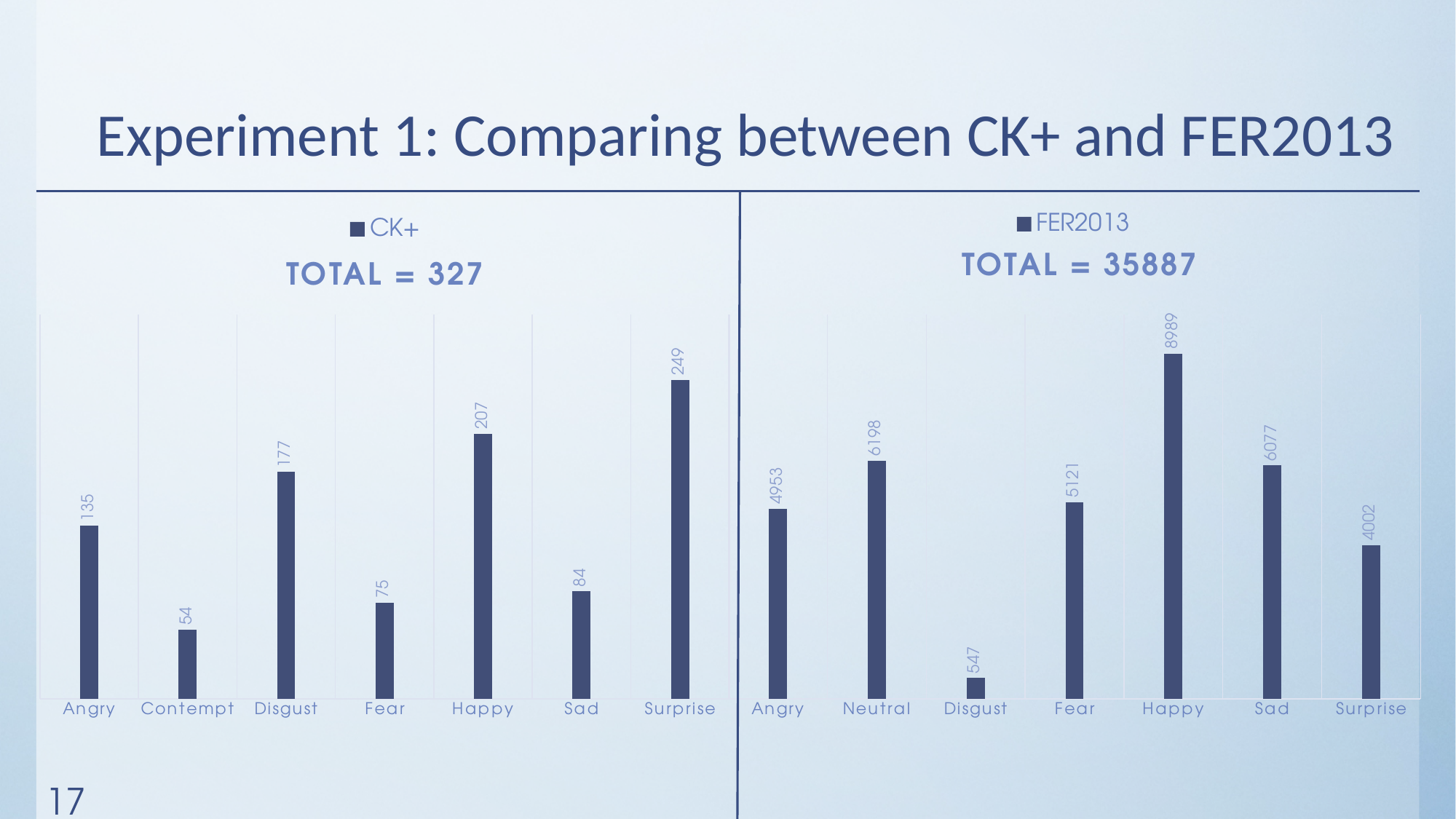

# Experiment 1: Comparing between CK+ and FER2013

### Chart

| Category | CK+ |
|---|---|
| Angry | 135.0 |
| Contempt | 54.0 |
| Disgust | 177.0 |
| Fear | 75.0 |
| Happy | 207.0 |
| Sad | 84.0 |
| Surprise | 249.0 |

### Chart

| Category | FER2013 |
|---|---|
| Angry | 4953.0 |
| Neutral | 6198.0 |
| Disgust | 547.0 |
| Fear | 5121.0 |
| Happy | 8989.0 |
| Sad | 6077.0 |
| Surprise | 4002.0 |
17